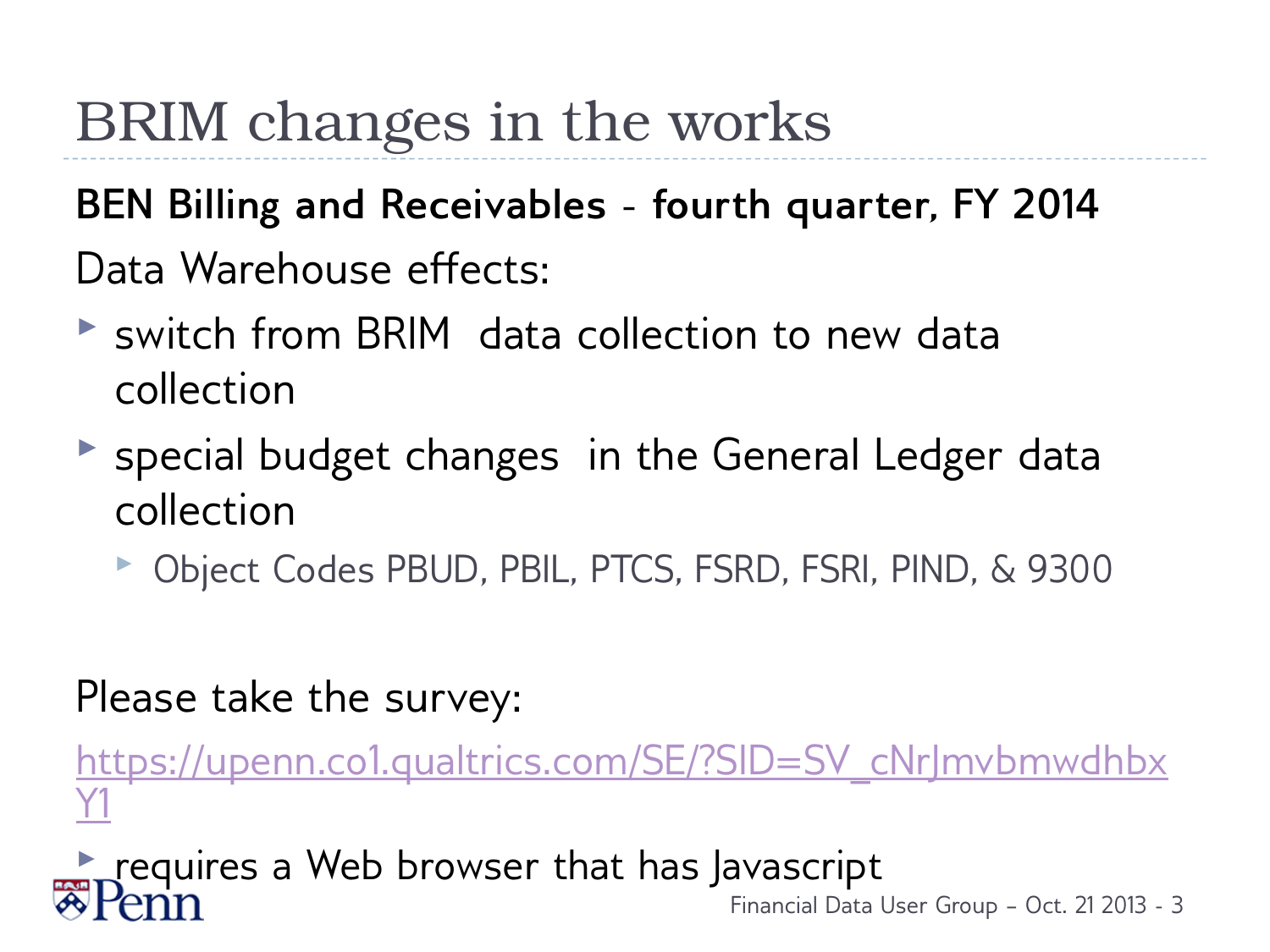

# BRIM changes in the works
BEN Billing and Receivables - fourth quarter, FY 2014
Data Warehouse effects:
switch from BRIM  data collection to new data collection
special budget changes  in the General Ledger data collection
Object Codes PBUD, PBIL, PTCS, FSRD, FSRI, PIND, & 9300

Please take the survey:
https://upenn.co1.qualtrics.com/SE/?SID=SV_cNrJmvbmwdhbxY1
requires a Web browser that has Javascript

Financial Data User Group – Oct. 21 2013 - 3